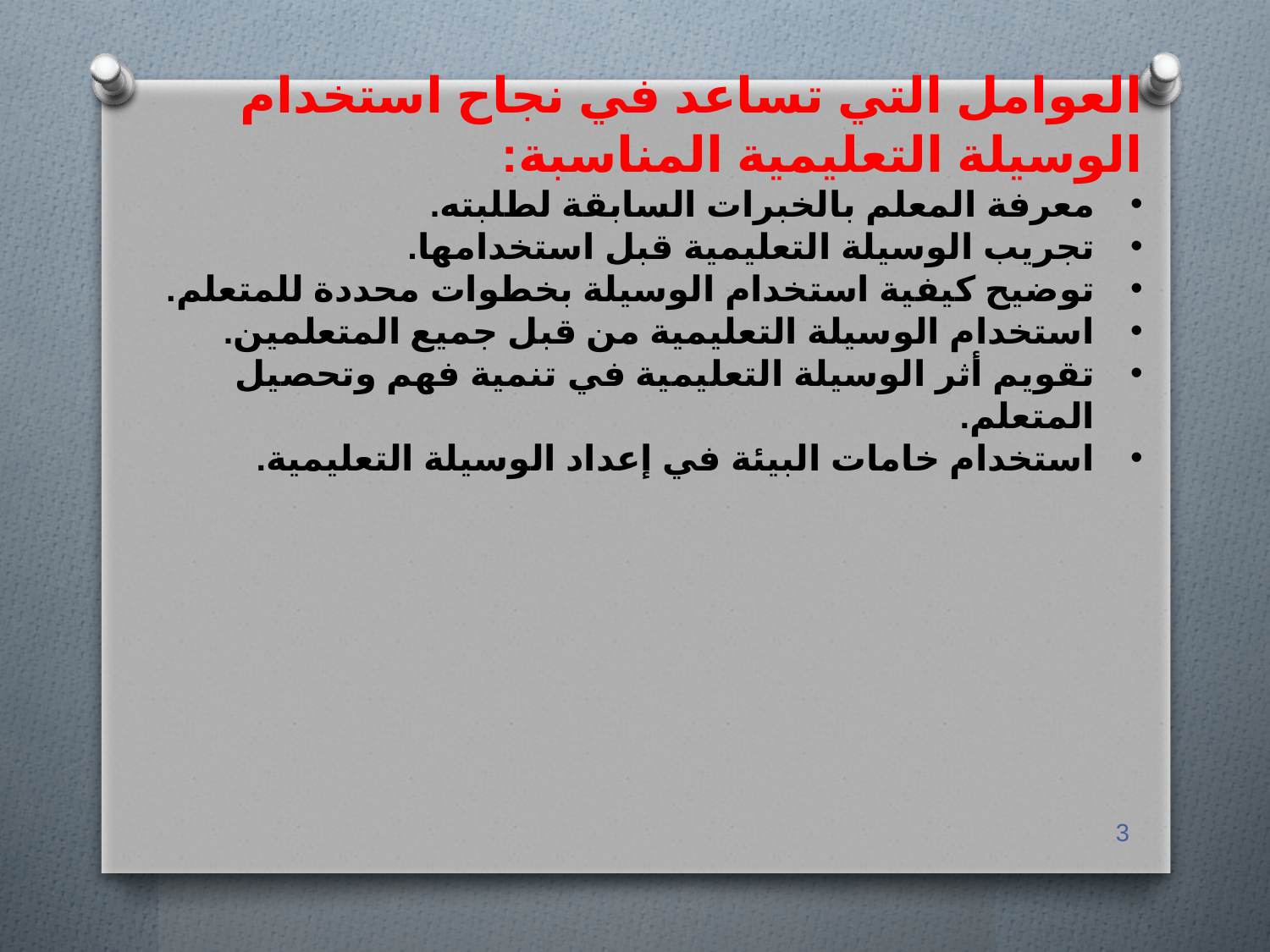

العوامل التي تساعد في نجاح استخدام الوسيلة التعليمية المناسبة:
معرفة المعلم بالخبرات السابقة لطلبته.
تجريب الوسيلة التعليمية قبل استخدامها.
توضيح كيفية استخدام الوسيلة بخطوات محددة للمتعلم.
استخدام الوسيلة التعليمية من قبل جميع المتعلمين.
تقويم أثر الوسيلة التعليمية في تنمية فهم وتحصيل المتعلم.
استخدام خامات البيئة في إعداد الوسيلة التعليمية.
3